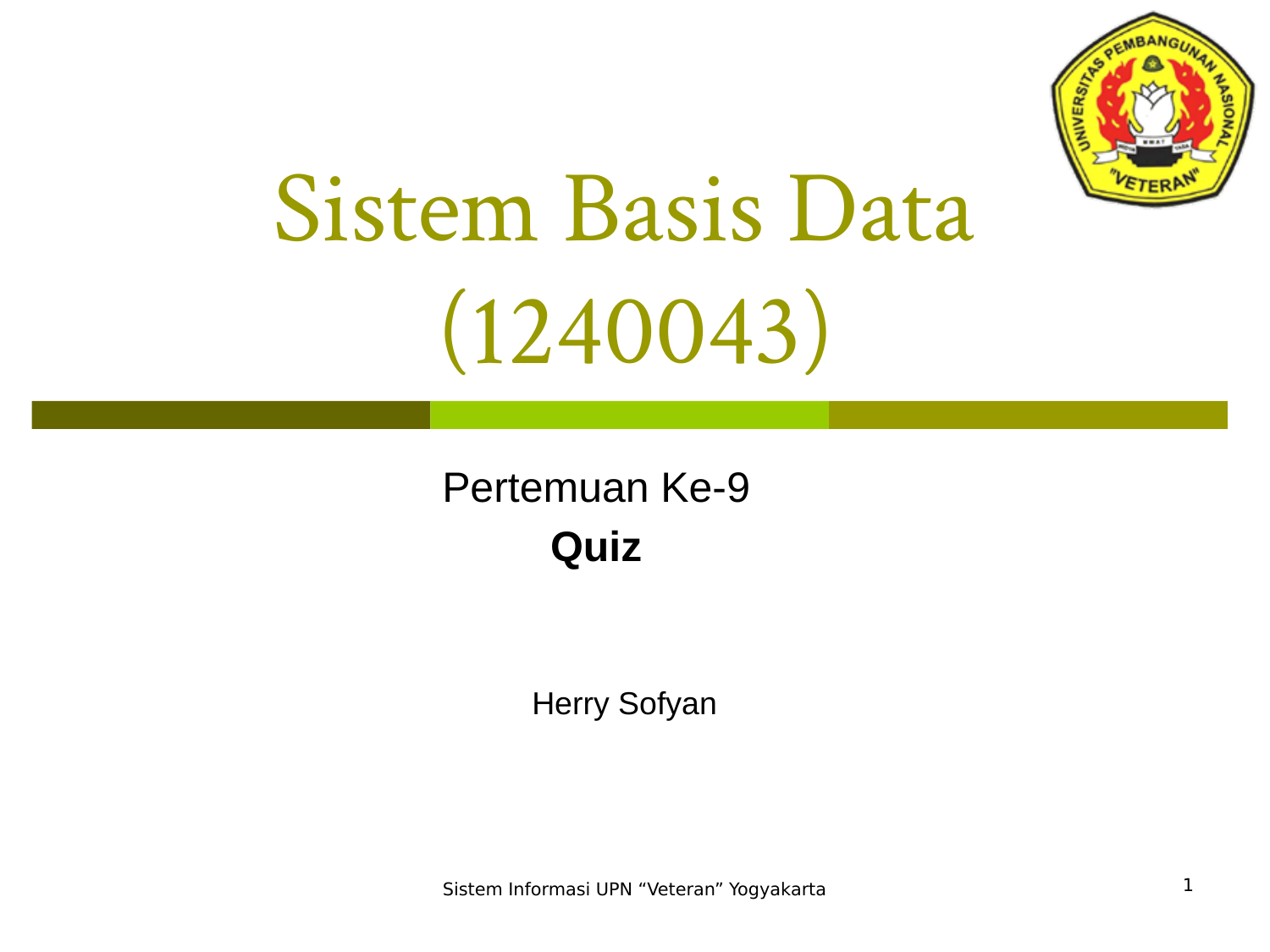

# Sistem Basis Data (1240043)
Pertemuan Ke-9
Quiz
Herry Sofyan
1